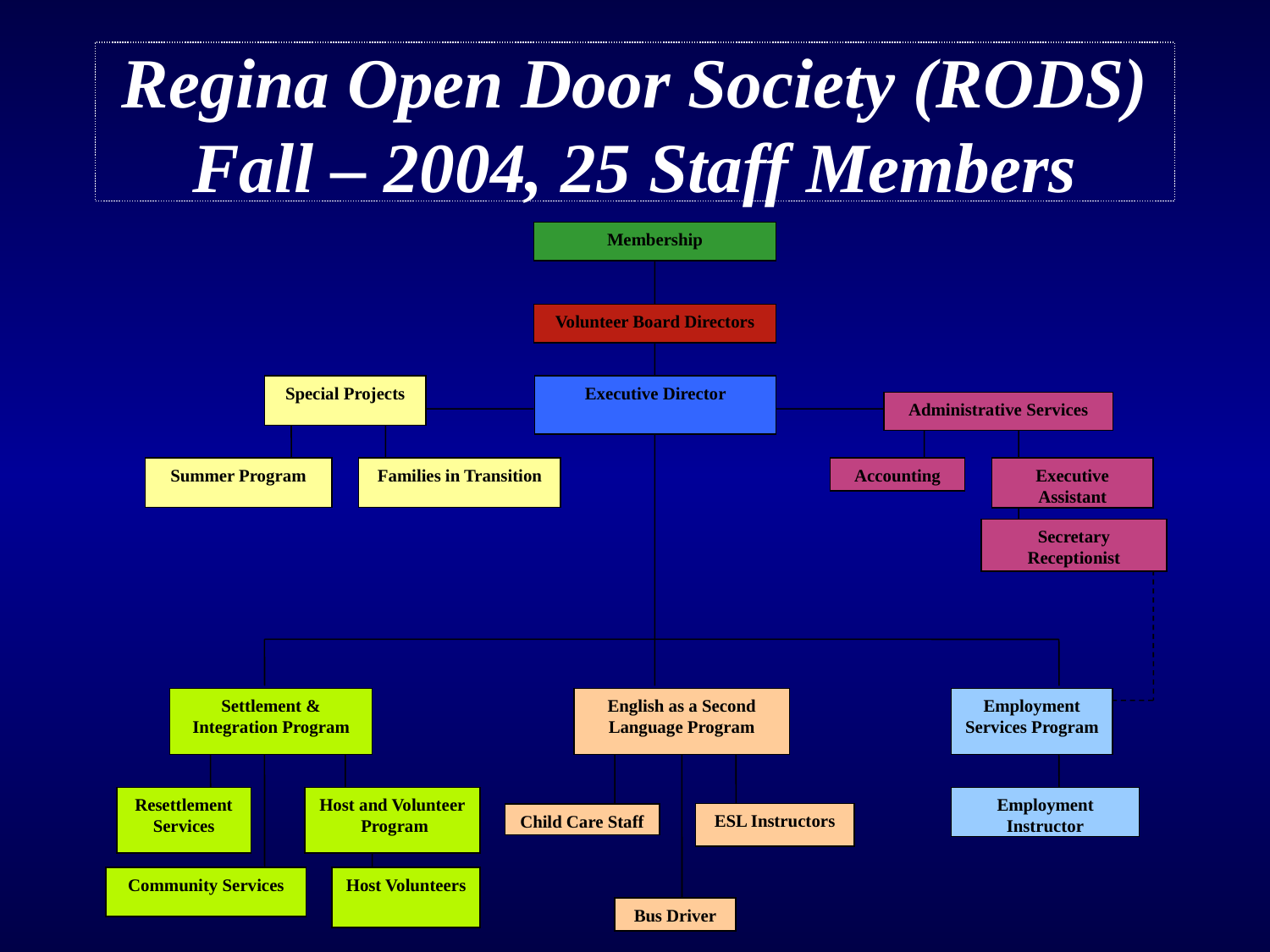

# Regina Open Door Society (RODS) Fall – 2004, 25 Staff Members
Membership

Volunteer Board Directors
Executive Director

Special Projects

Summer Program
Families in Transition
Administrative Services

Accounting
Executive Assistant

Secretary Receptionist

Employment Services Program

Employment Instructor

Settlement & Integration Program

Resettlement Services
Host and Volunteer
 Program

Community Services
Host Volunteers

English as a Second Language Program

ESL Instructors
Child Care Staff
Bus Driver